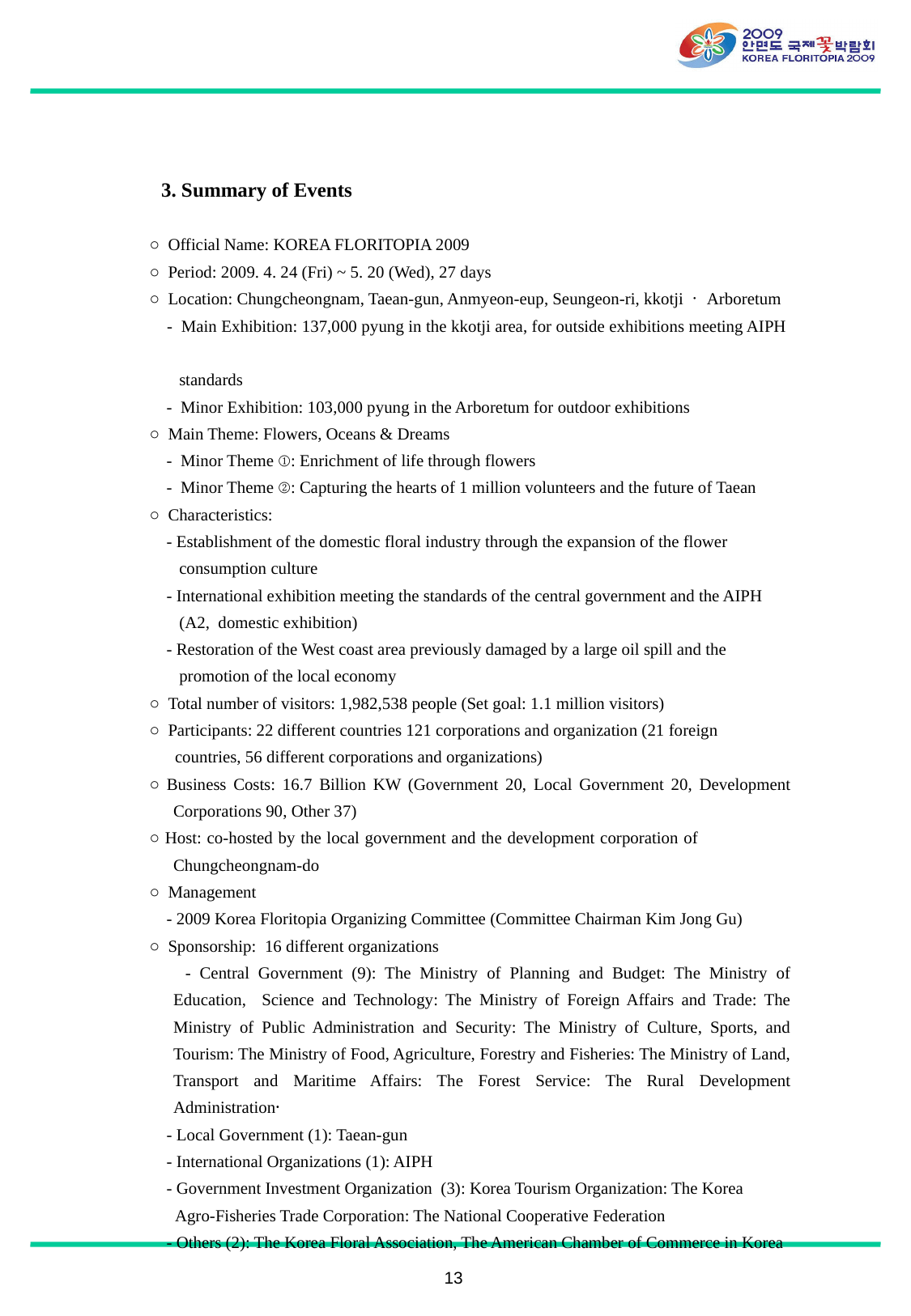

3. Summary of Events
○  Official Name: KOREA FLORITOPIA 2009
○  Period: 2009. 4. 24 (Fri) ~ 5. 20 (Wed), 27 days
○  Location: Chungcheongnam, Taean-gun, Anmyeon-eup, Seungeon-ri, kkotjiㆍArboretum
    -  Main Exhibition: 137,000 pyung in the kkotji area, for outside exhibitions meeting AIPH
       standards
    -  Minor Exhibition: 103,000 pyung in the Arboretum for outdoor exhibitions
○  Main Theme: Flowers, Oceans & Dreams
    -  Minor Theme ①: Enrichment of life through flowers
    -  Minor Theme ②: Capturing the hearts of 1 million volunteers and the future of Taean
○  Characteristics:
    - Establishment of the domestic floral industry through the expansion of the flower
       consumption culture
    - International exhibition meeting the standards of the central government and the AIPH
       (A2,  domestic exhibition)
    - Restoration of the West coast area previously damaged by a large oil spill and the
       promotion of the local economy
○  Total number of visitors: 1,982,538 people (Set goal: 1.1 million visitors)
○  Participants: 22 different countries 121 corporations and organization (21 foreign
      countries, 56 different corporations and organizations)
○ Business Costs: 16.7 Billion KW (Government 20, Local Government 20, Development Corporations 90, Other 37)
○ Host: co-hosted by the local government and the development corporation of                  Chungcheongnam-do
○  Management
    - 2009 Korea Floritopia Organizing Committee (Committee Chairman Kim Jong Gu)
○  Sponsorship:  16 different organizations
    - Central Government (9): The Ministry of Planning and Budget: The Ministry of Education,  Science and Technology: The Ministry of Foreign Affairs and Trade: The Ministry of Public Administration and Security: The Ministry of Culture, Sports, and Tourism: The Ministry of Food, Agriculture, Forestry and Fisheries: The Ministry of Land, Transport and Maritime Affairs: The Forest Service: The Rural Development Administration․
    - Local Government (1): Taean-gun
    - International Organizations (1): AIPH
    - Government Investment Organization  (3): Korea Tourism Organization: The Korea
      Agro-Fisheries Trade Corporation: The National Cooperative Federation
    - Others (2): The Korea Floral Association, The American Chamber of Commerce in Korea
13